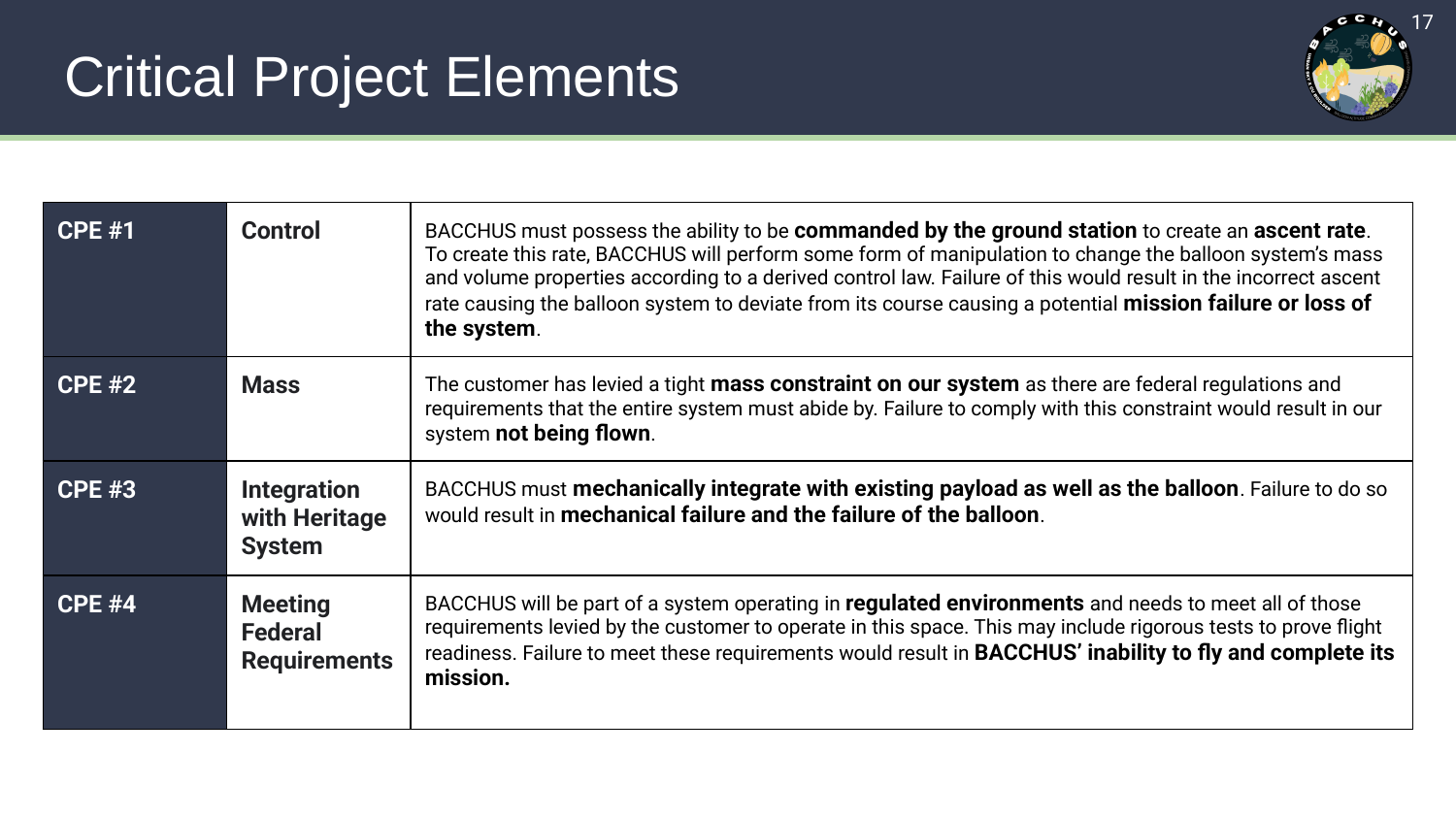

17
# Critical Project Elements
| CPE #1 | Control | BACCHUS must possess the ability to be commanded by the ground station to create an ascent rate. To create this rate, BACCHUS will perform some form of manipulation to change the balloon system’s mass and volume properties according to a derived control law. Failure of this would result in the incorrect ascent rate causing the balloon system to deviate from its course causing a potential mission failure or loss of the system. |
| --- | --- | --- |
| CPE #2 | Mass | The customer has levied a tight mass constraint on our system as there are federal regulations and requirements that the entire system must abide by. Failure to comply with this constraint would result in our system not being flown. |
| CPE #3 | Integration with Heritage System | BACCHUS must mechanically integrate with existing payload as well as the balloon. Failure to do so would result in mechanical failure and the failure of the balloon. |
| CPE #4 | Meeting Federal Requirements | BACCHUS will be part of a system operating in regulated environments and needs to meet all of those requirements levied by the customer to operate in this space. This may include rigorous tests to prove flight readiness. Failure to meet these requirements would result in BACCHUS’ inability to fly and complete its mission. |